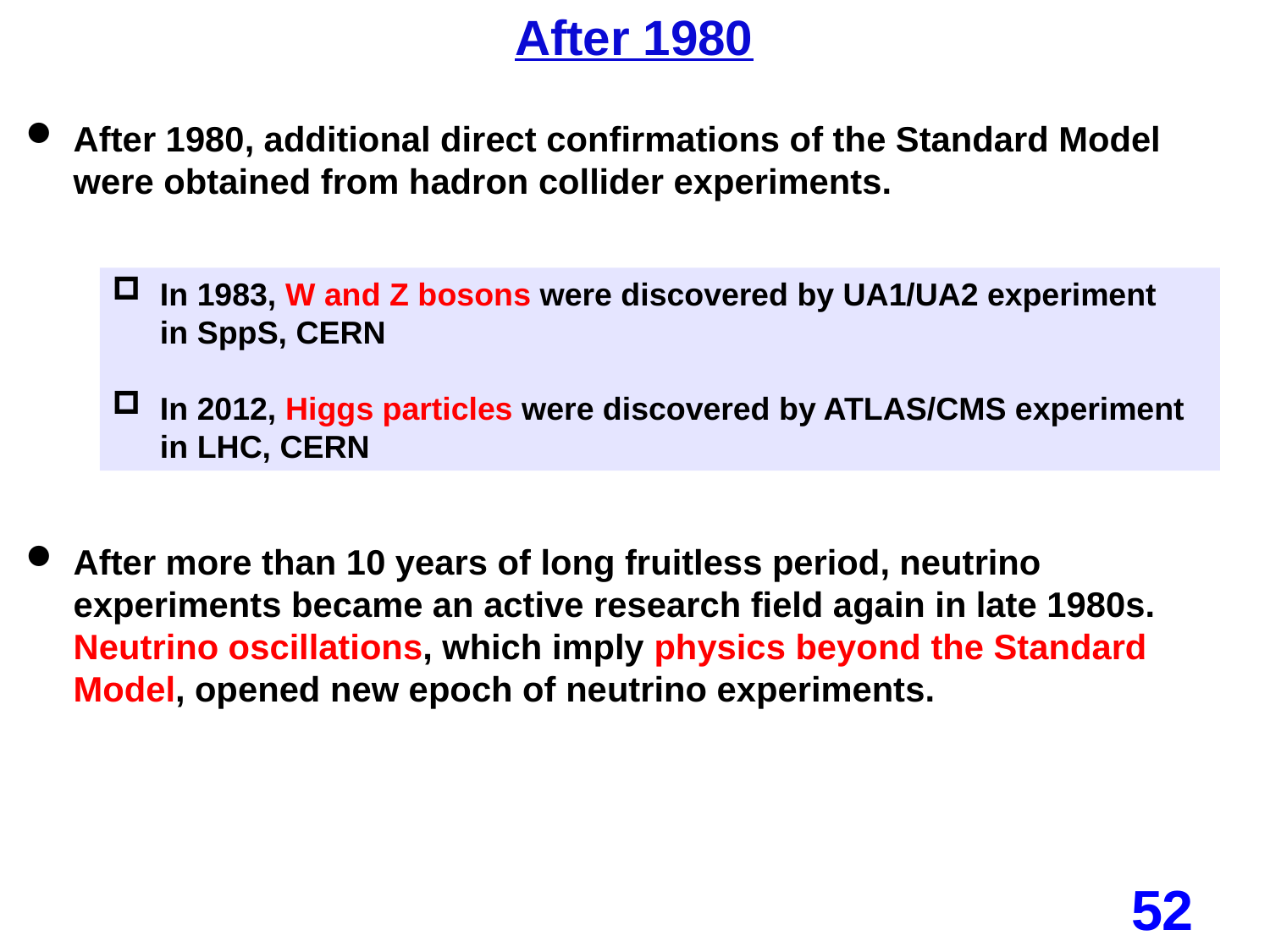

After 1980

After 1980, additional direct confirmations of the Standard Model were obtained from hadron collider experiments.

After more than 10 years of long fruitless period, neutrino experiments became an active research field again in late 1980s.
Neutrino oscillations, which imply physics beyond the Standard Model, opened new epoch of neutrino experiments.

In 1983, W and Z bosons were discovered by UA1/UA2 experiment
in SppS, CERN

In 2012, Higgs particles were discovered by ATLAS/CMS experiment in LHC, CERN
52